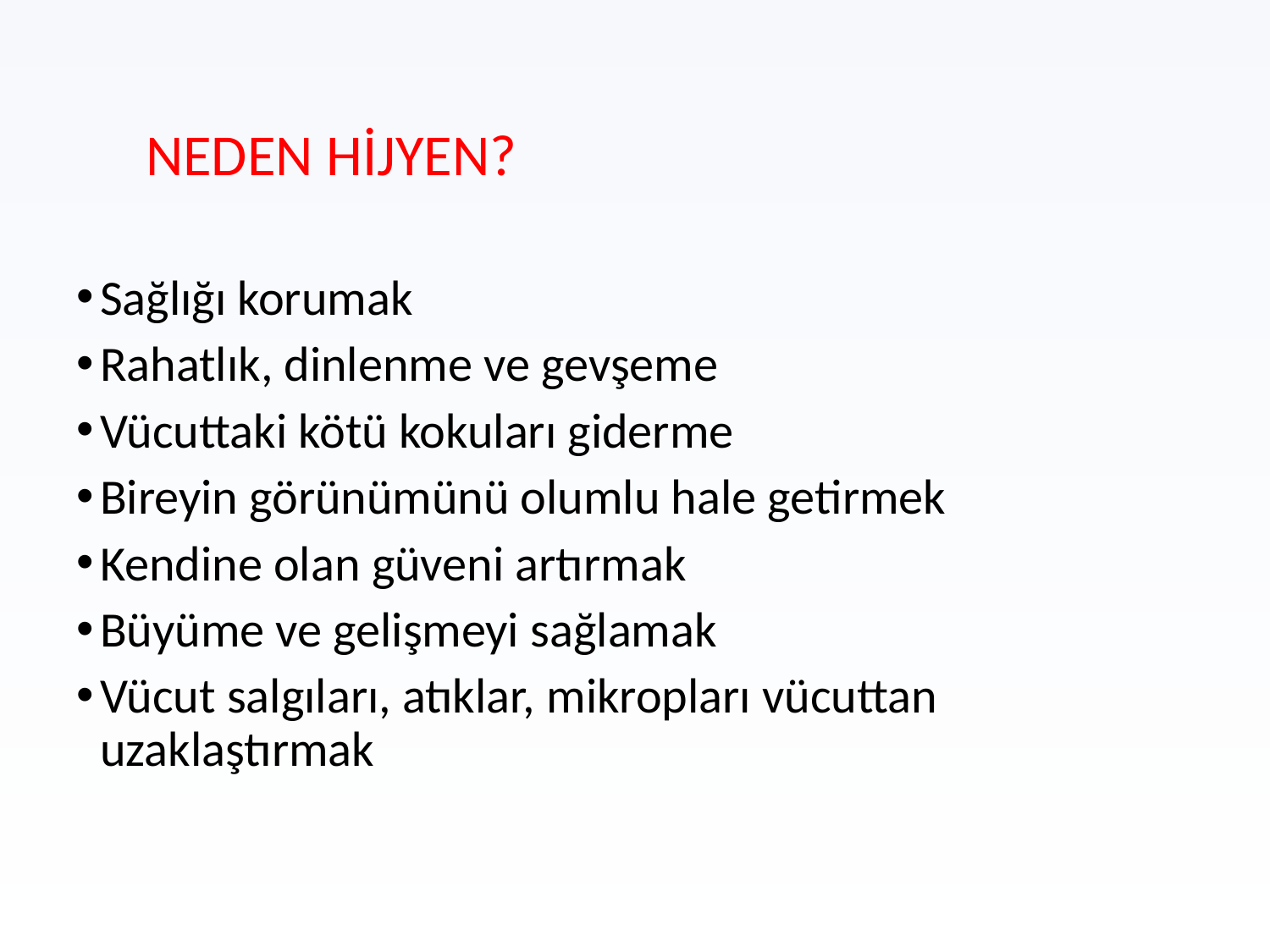

# NEDEN HİJYEN?
Sağlığı korumak
Rahatlık, dinlenme ve gevşeme
Vücuttaki kötü kokuları giderme
Bireyin görünümünü olumlu hale getirmek
Kendine olan güveni artırmak
Büyüme ve gelişmeyi sağlamak
Vücut salgıları, atıklar, mikropları vücuttan uzaklaştırmak